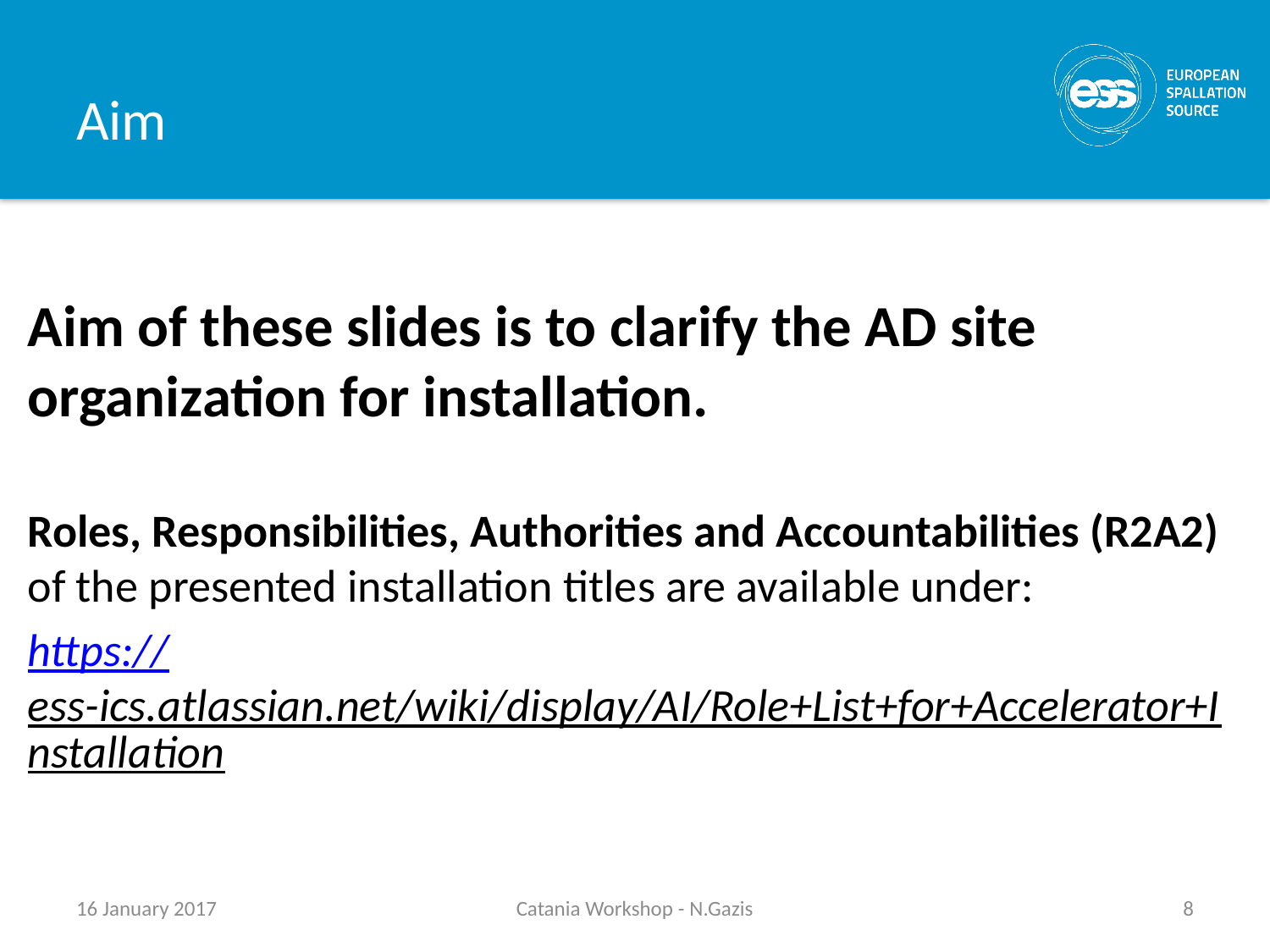

# Aim
Aim of these slides is to clarify the AD site organization for installation.

Roles, Responsibilities, Authorities and Accountabilities (R2A2)
of the presented installation titles are available under:
https://ess-ics.atlassian.net/wiki/display/AI/Role+List+for+Accelerator+Installation

16 January 2017
Catania Workshop - N.Gazis
8